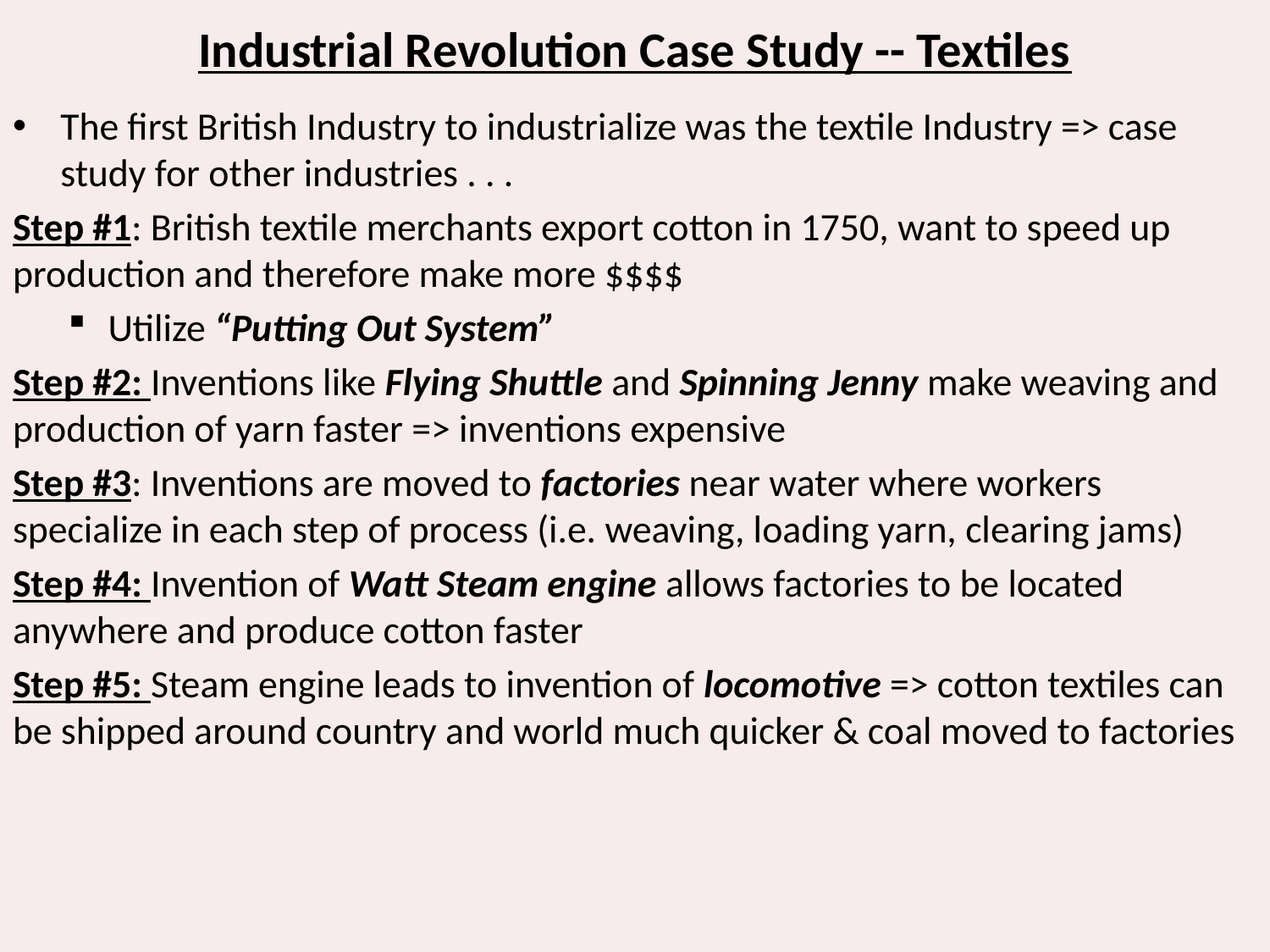

# Industrial Revolution Case Study -- Textiles
The first British Industry to industrialize was the textile Industry => case study for other industries . . .
Step #1: British textile merchants export cotton in 1750, want to speed up production and therefore make more $$$$
Utilize “Putting Out System”
Step #2: Inventions like Flying Shuttle and Spinning Jenny make weaving and production of yarn faster => inventions expensive
Step #3: Inventions are moved to factories near water where workers specialize in each step of process (i.e. weaving, loading yarn, clearing jams)
Step #4: Invention of Watt Steam engine allows factories to be located anywhere and produce cotton faster
Step #5: Steam engine leads to invention of locomotive => cotton textiles can be shipped around country and world much quicker & coal moved to factories